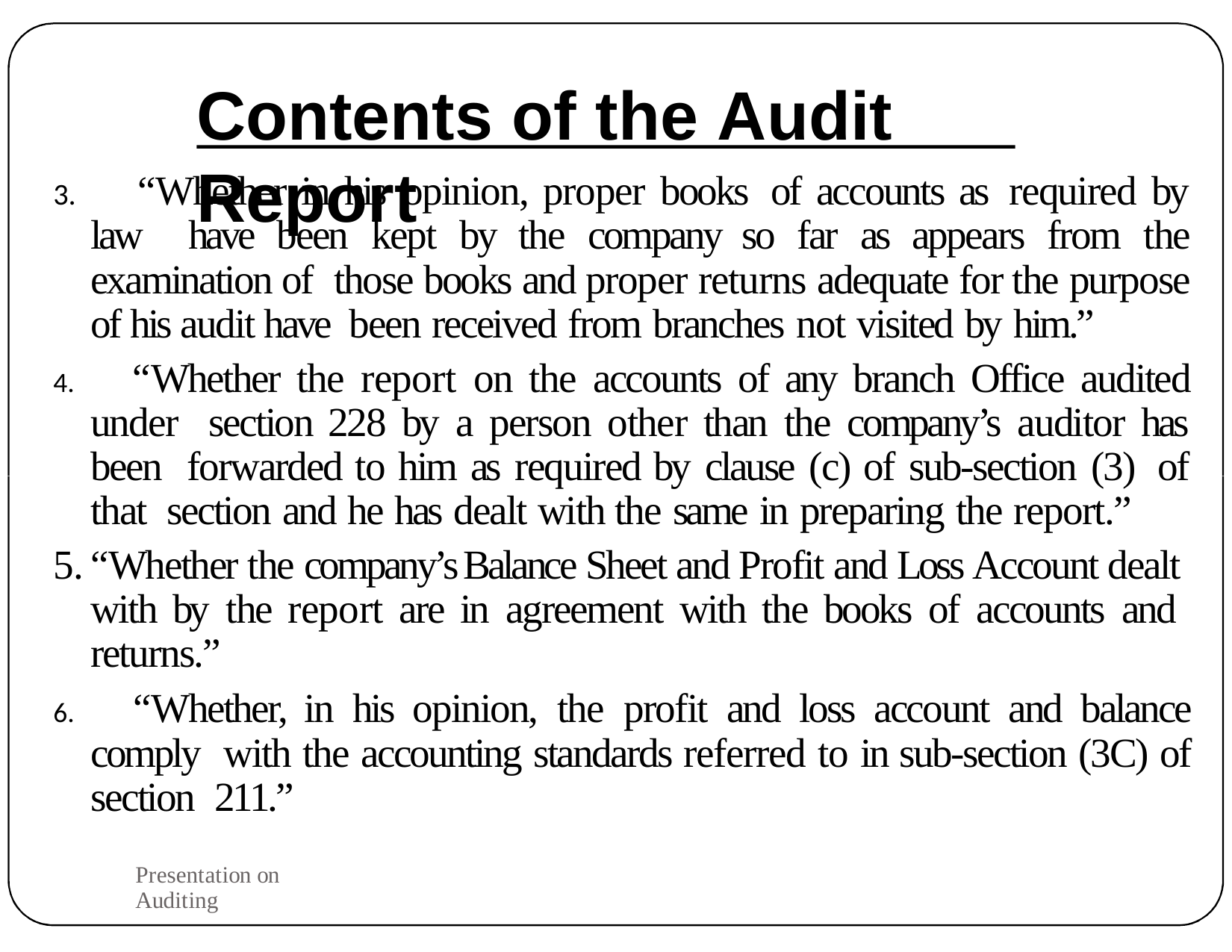

# Contents of the Audit Report

	“Whether in his opinion, proper books of accounts as required by law  have been kept by the company so far as appears from the examination of  those books and proper returns adequate for the purpose of his audit have  been received from branches not visited by him.”
	“Whether the report on the accounts of any branch Office audited under  section 228 by a person other than the company’s auditor has been  forwarded to him as required by clause (c) of sub-section (3) of that  section and he has dealt with the same in preparing the report.”
“Whether the company’s Balance Sheet and Profit and Loss Account dealt  with by the report are in agreement with the books of accounts and  returns.”
	“Whether, in his opinion, the profit and loss account and balance comply  with the accounting standards referred to in sub-section (3C) of section  211.”

Presentation on Auditing